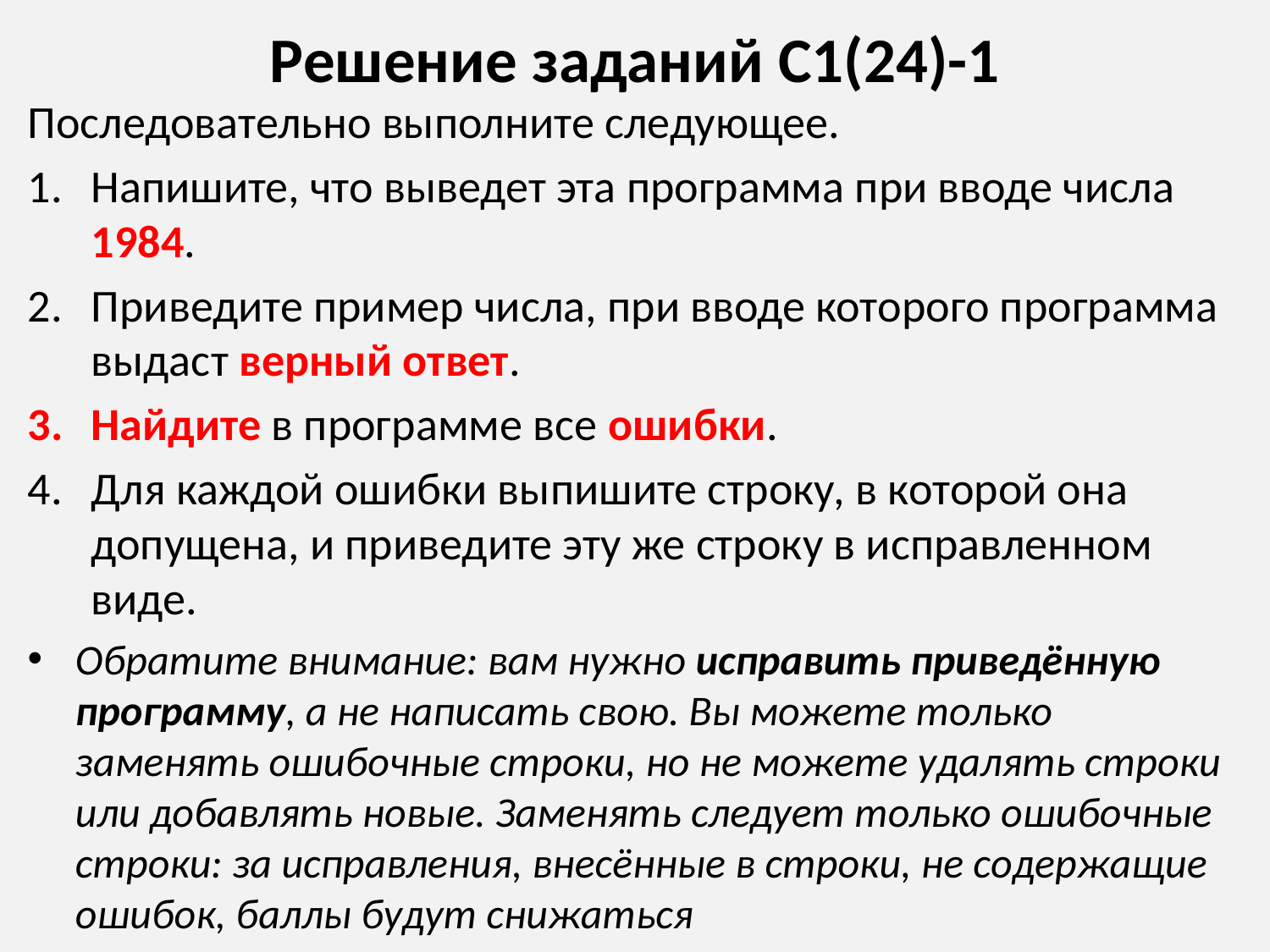

# Решение заданий С1(24)-1
Последовательно выполните следующее.
Напишите, что выведет эта программа при вводе числа 1984.
Приведите пример числа, при вводе которого программа выдаст верный ответ.
Найдите в программе все ошибки.
Для каждой ошибки выпишите строку, в которой она допущена, и приведите эту же строку в исправленном виде.
Обратите внимание: вам нужно исправить приведённую программу, а не написать свою. Вы можете только заменять ошибочные строки, но не можете удалять строки или добавлять новые. Заменять следует только ошибочные строки: за исправления, внесённые в строки, не содержащие ошибок, баллы будут снижаться